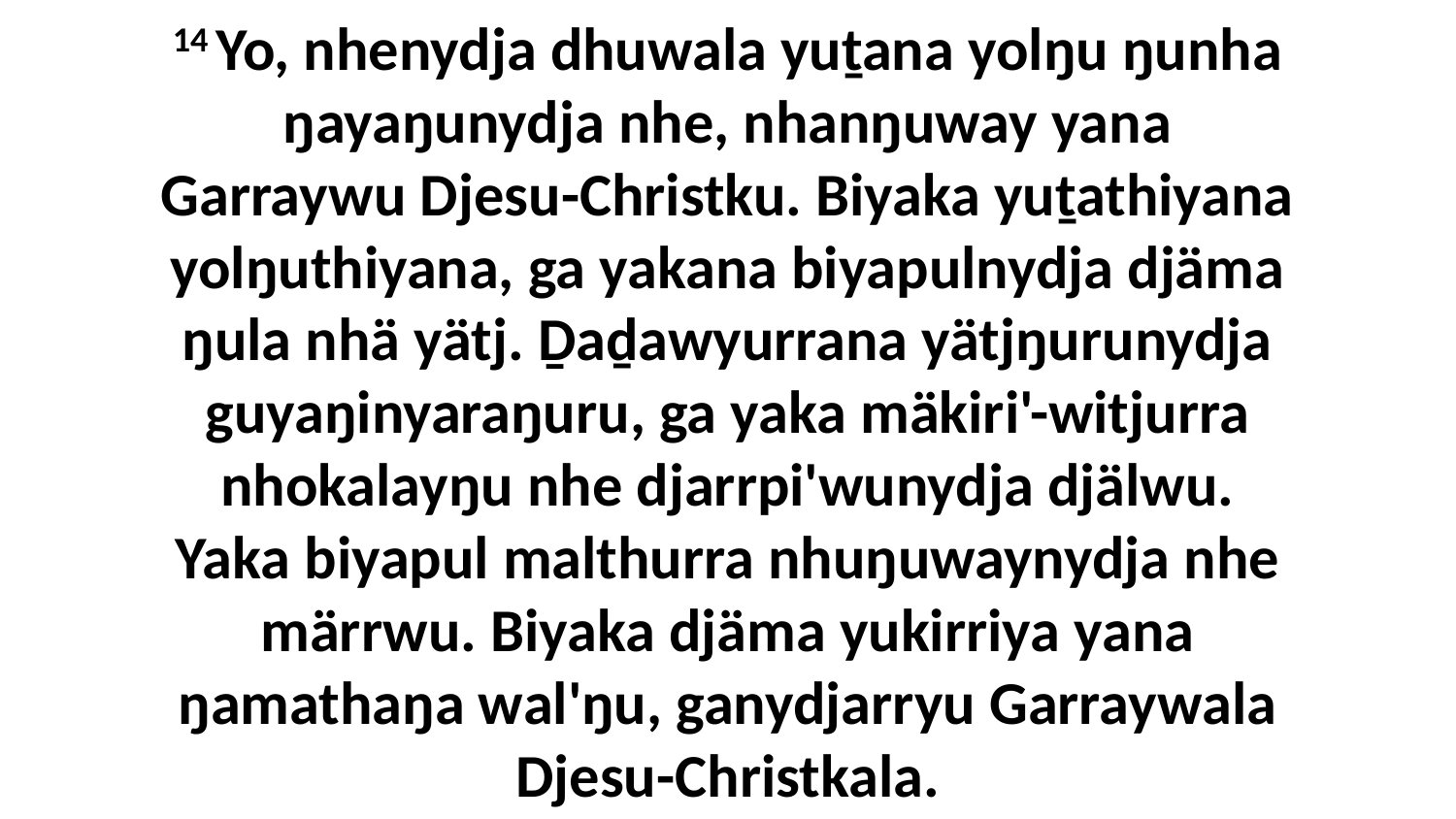

14 Yo, nhenydja dhuwala yuṯana yolŋu ŋunha ŋayaŋunydja nhe, nhanŋuway yana Garraywu Djesu-Christku. Biyaka yuṯathiyana yolŋuthiyana, ga yakana biyapulnydja djäma ŋula nhä yätj. Ḏaḏawyurrana yätjŋurunydja guyaŋinyaraŋuru, ga yaka mäkiri'-witjurra nhokalayŋu nhe djarrpi'wunydja djälwu. Yaka biyapul malthurra nhuŋuwaynydja nhe märrwu. Biyaka djäma yukirriya yana ŋamathaŋa wal'ŋu, ganydjarryu Garraywala Djesu-Christkala.